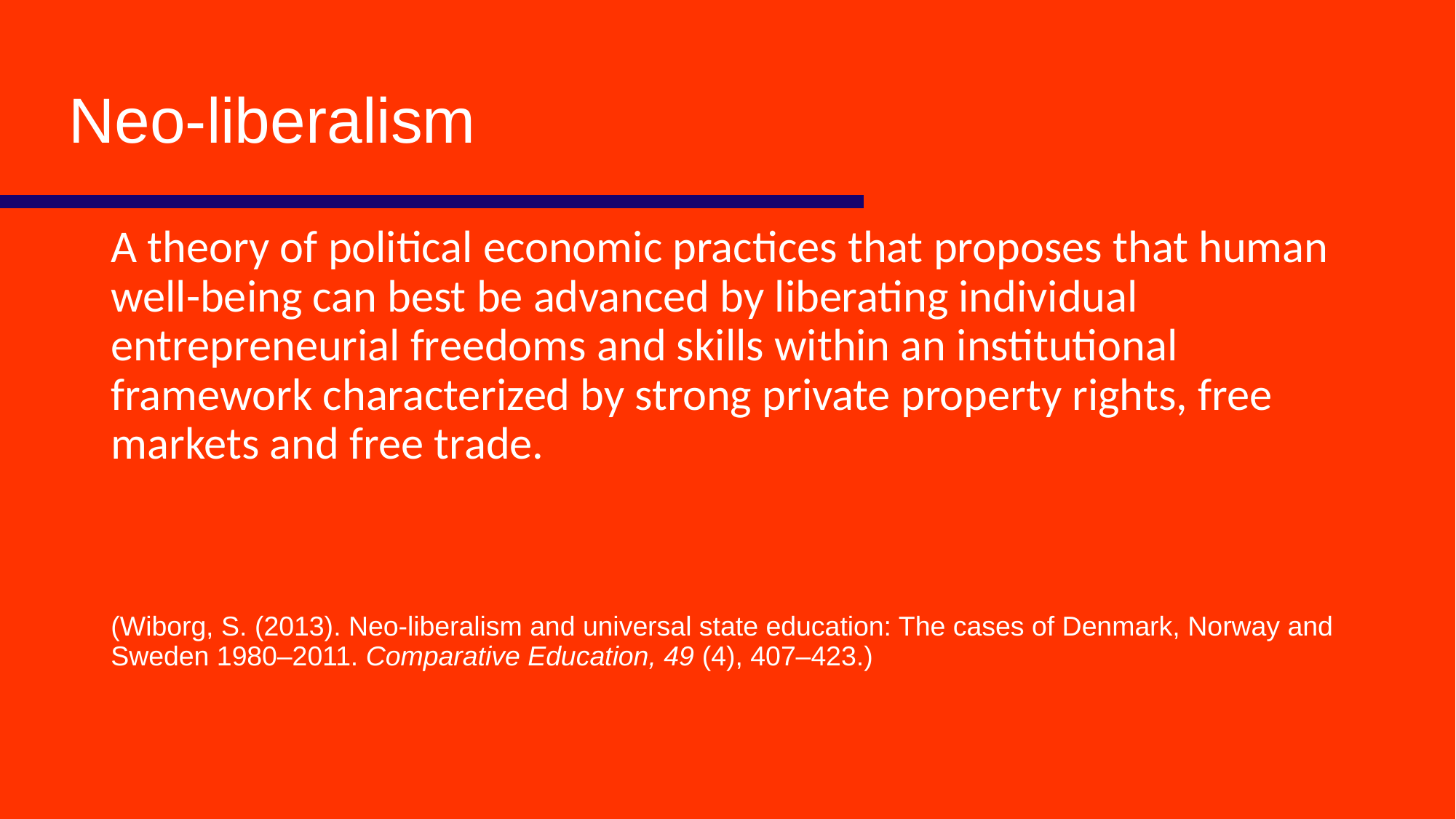

# Neo-liberalism
A theory of political economic practices that proposes that human well-being can best be advanced by liberating individual entrepreneurial freedoms and skills within an institutional framework characterized by strong private property rights, free markets and free trade.

(Wiborg, S. (2013). Neo-liberalism and universal state education: The cases of Denmark, Norway and Sweden 1980–2011. Comparative Education, 49 (4), 407–423.)